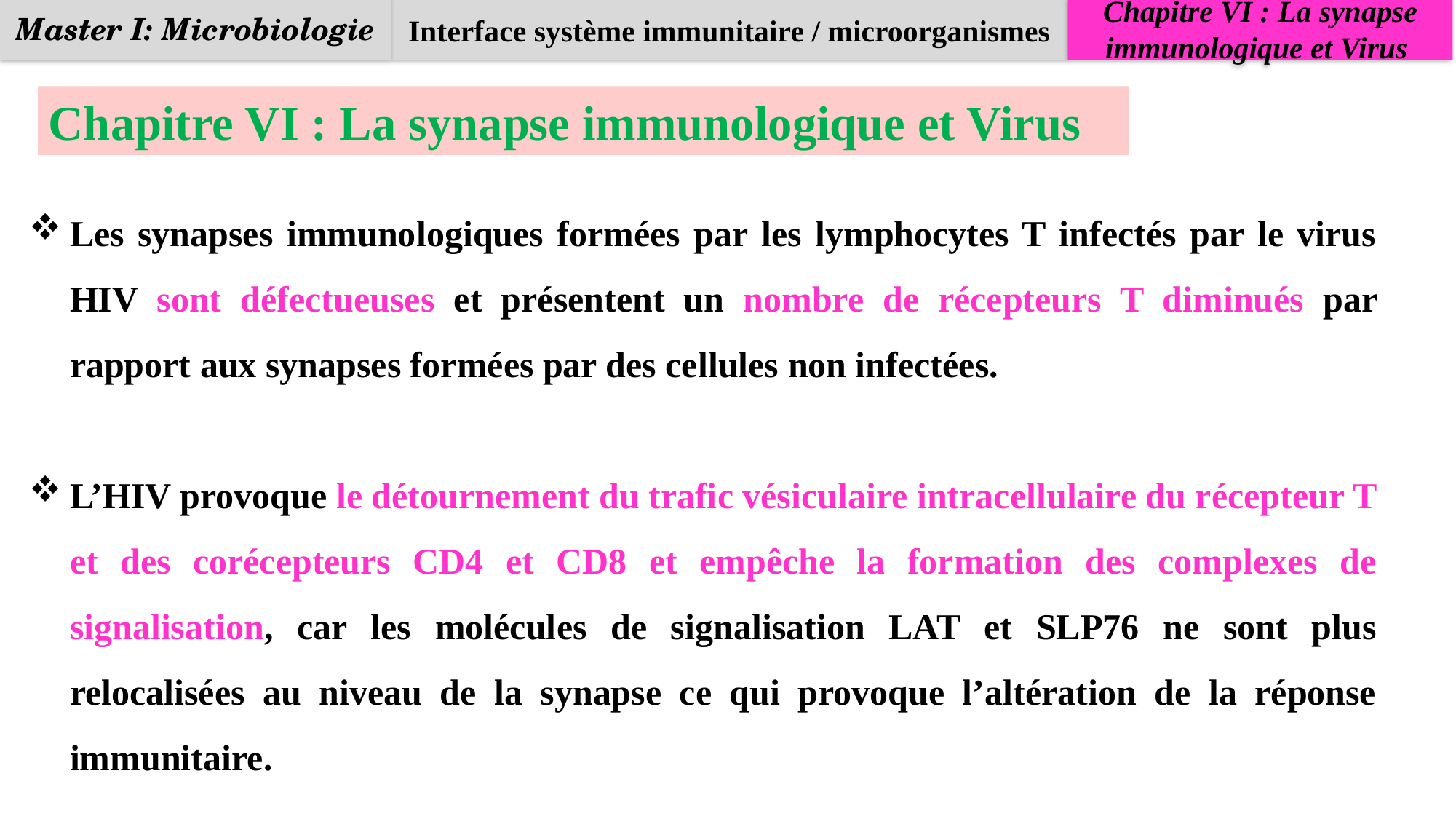

Interface système immunitaire / microorganismes
Chapitre VI : La synapse immunologique et Virus
Master I: Microbiologie
Chapitre VI : La synapse immunologique et Virus
Les synapses immunologiques formées par les lymphocytes T infectés par le virus HIV sont défectueuses et présentent un nombre de récepteurs T diminués par rapport aux synapses formées par des cellules non infectées.

L’HIV provoque le détournement du trafic vésiculaire intracellulaire du récepteur T et des corécepteurs CD4 et CD8 et empêche la formation des complexes de signalisation, car les molécules de signalisation LAT et SLP76 ne sont plus relocalisées au niveau de la synapse ce qui provoque l’altération de la réponse immunitaire.